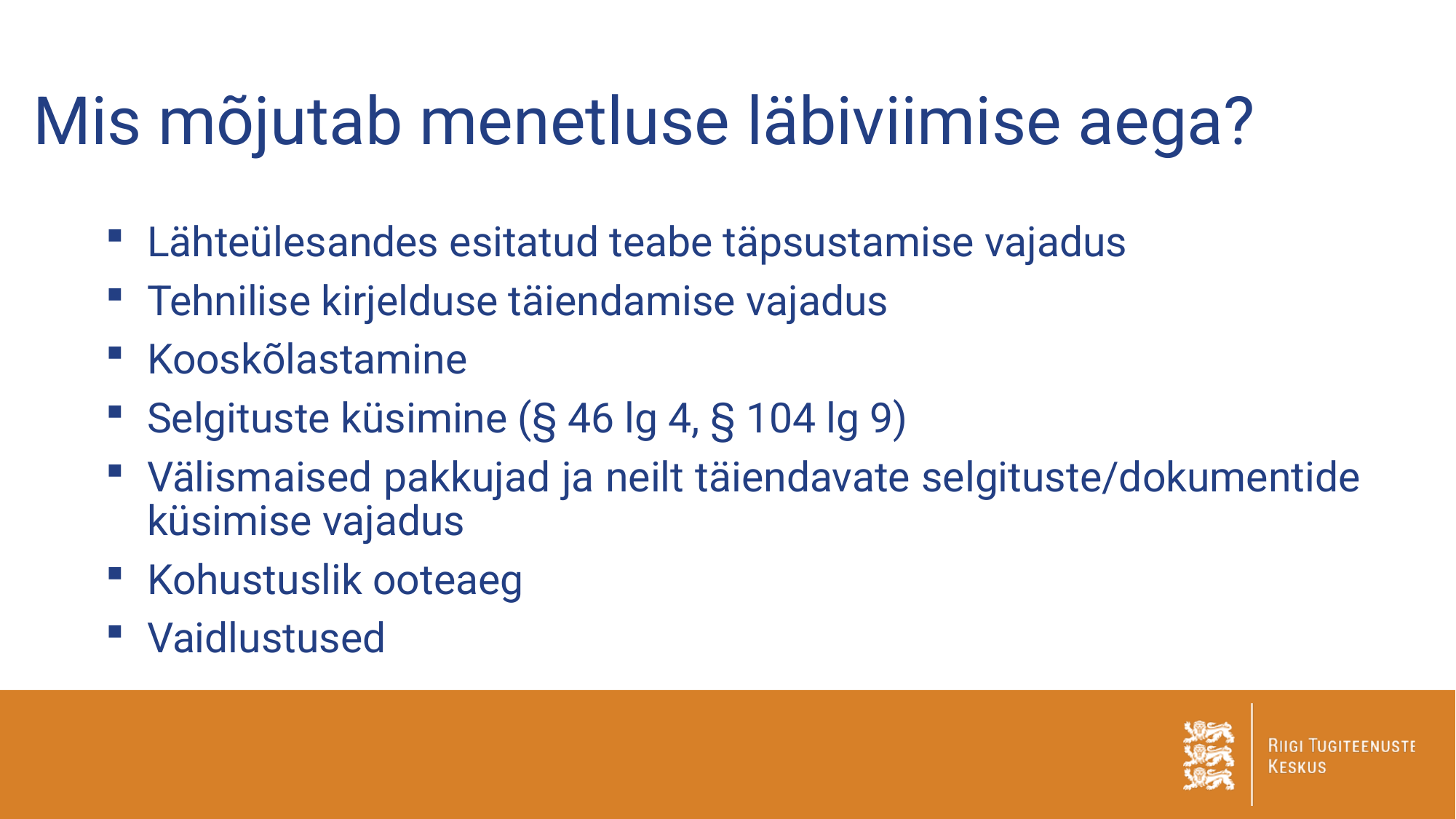

Mis mõjutab menetluse läbiviimise aega?
Lähteülesandes esitatud teabe täpsustamise vajadus
Tehnilise kirjelduse täiendamise vajadus
Kooskõlastamine
Selgituste küsimine (§ 46 lg 4, § 104 lg 9)
Välismaised pakkujad ja neilt täiendavate selgituste/dokumentide küsimise vajadus
Kohustuslik ooteaeg
Vaidlustused